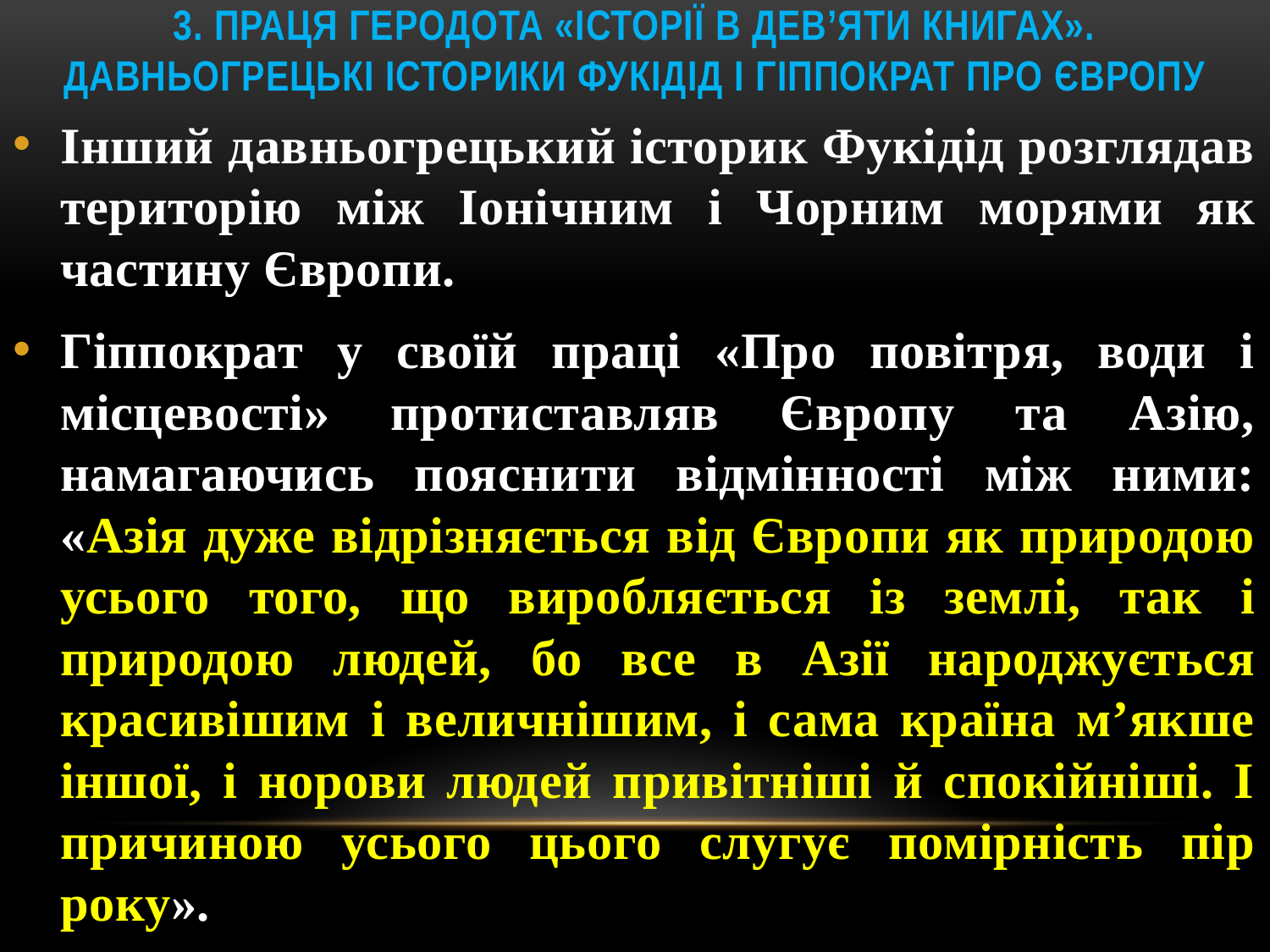

# 3. Праця Геродота «Історії в дев’яти книгах». Давньогрецькі історики Фукідід і Гіппократ про Європу
Інший давньогрецький історик Фукідід розглядав територію між Іонічним і Чорним морями як частину Європи.
Гіппократ у своїй праці «Про повітря, води і місцевості» протиставляв Європу та Азію, намагаючись пояснити відмінності між ними: «Азія дуже відрізняється від Європи як природою усього того, що виробляється із землі, так і природою людей, бо все в Азії народжується красивішим і величнішим, і сама країна м’якше іншої, і норови людей привітніші й спокійніші. І причиною усього цього слугує помірність пір року».